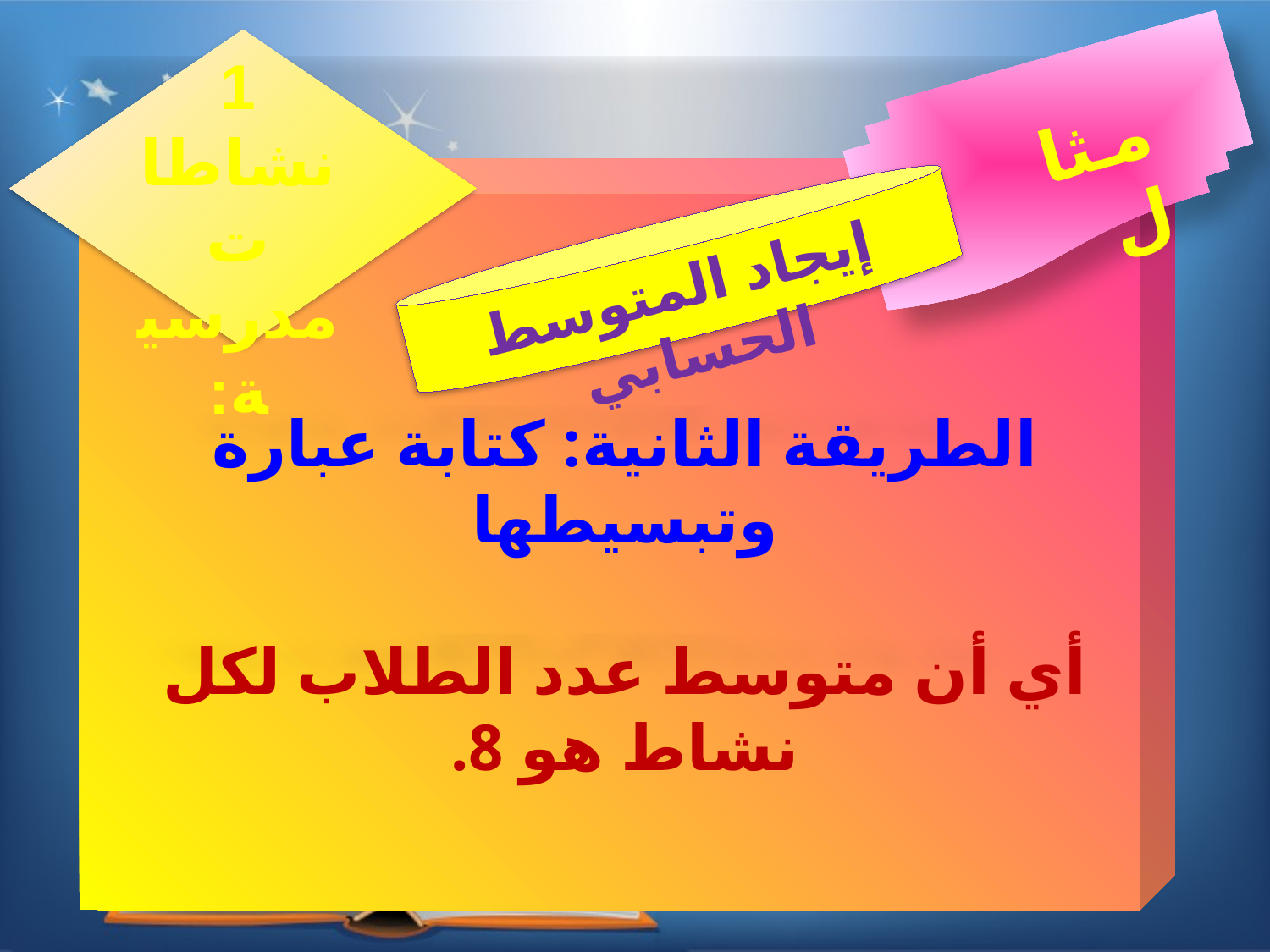

1
نشاطات مدرسية:

مثال

إيجاد المتوسط الحسابي
الطريقة الثانية: كتابة عبارة وتبسيطها
أي أن متوسط عدد الطلاب لكل نشاط هو 8.